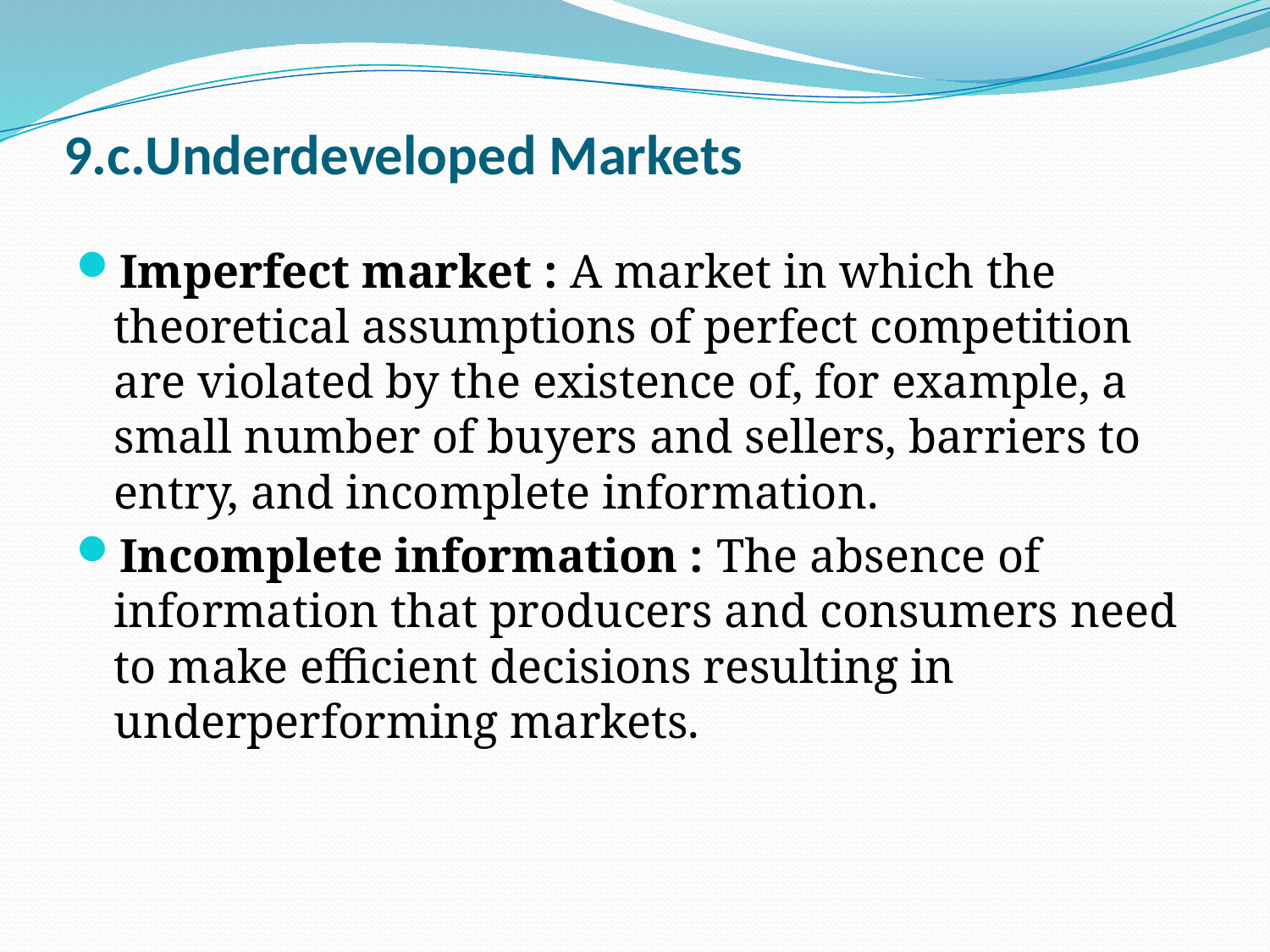

# 9.c.Underdeveloped Markets
Imperfect market : A market in which the theoretical assumptions of perfect competition are violated by the existence of, for example, a small number of buyers and sellers, barriers to entry, and incomplete information.
Incomplete information : The absence of information that producers and consumers need to make efficient decisions resulting in underperforming markets.